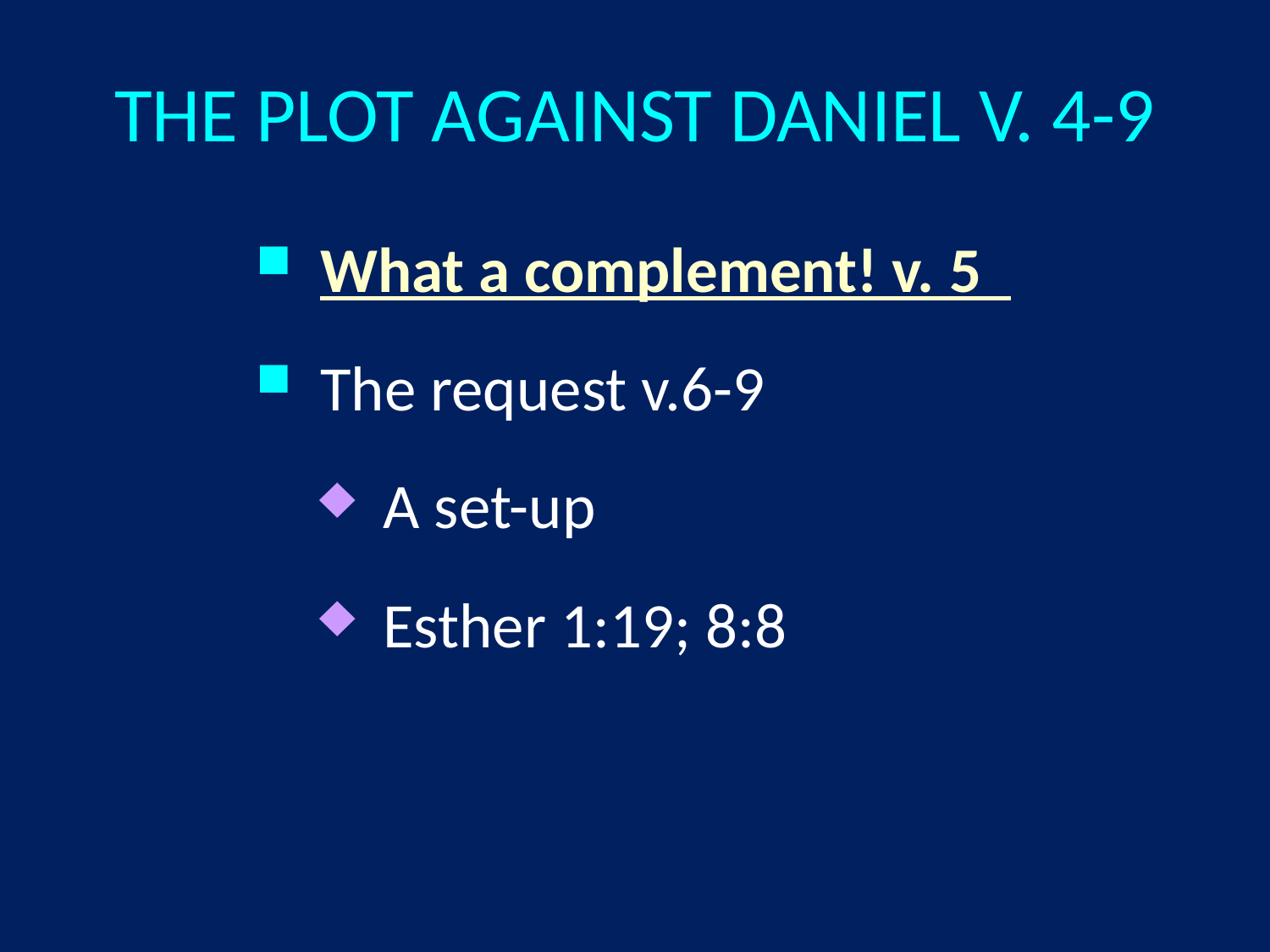

# THE PLOT AGAINST DANIEL V. 4-9
What a complement! v. 5
The request v.6-9
A set-up
Esther 1:19; 8:8